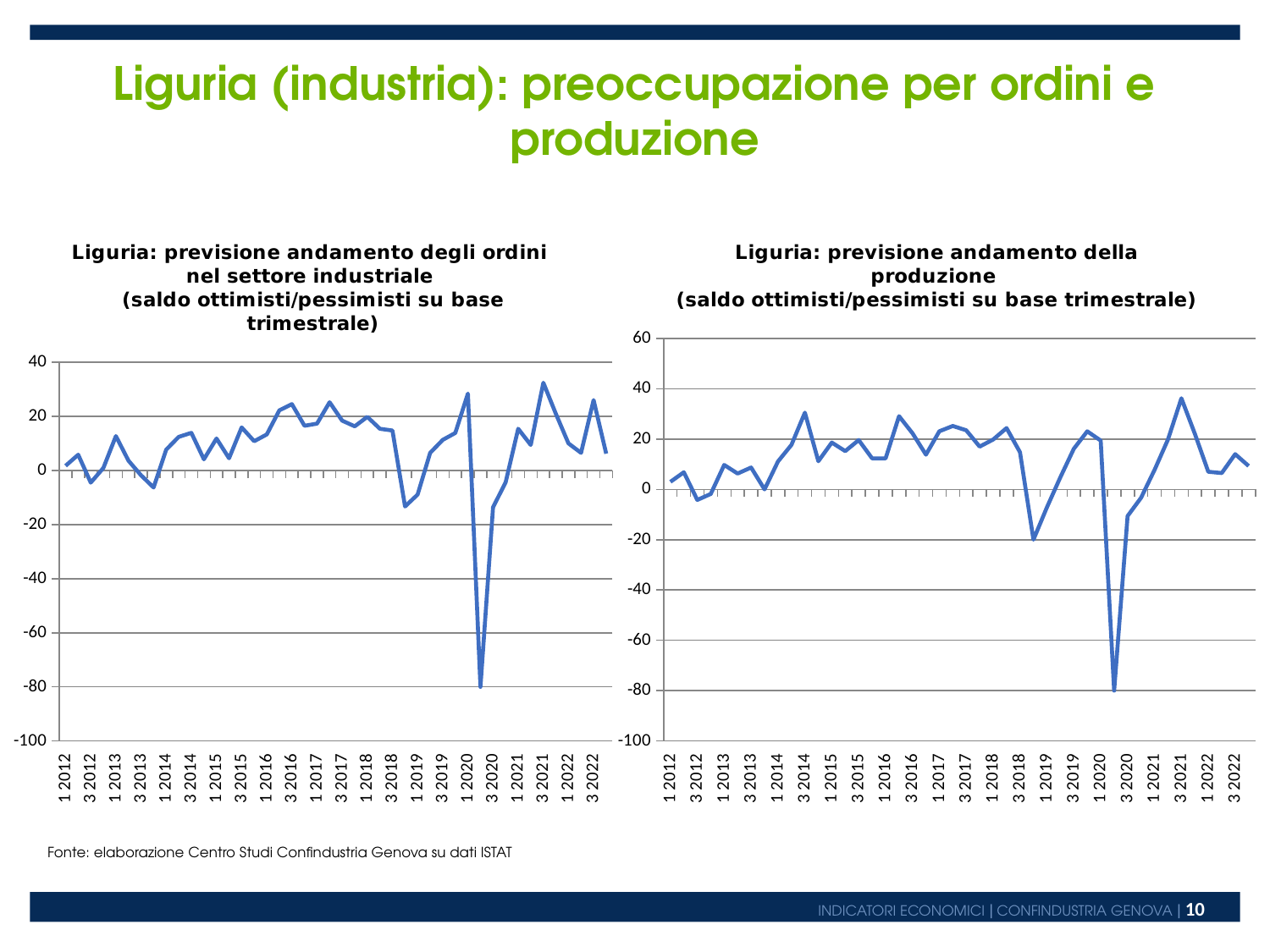

# Liguria (industria): preoccupazione per ordini e produzione

### Chart: Liguria: previsione andamento degli ordini
nel settore industriale
(saldo ottimisti/pessimisti su base trimestrale)

| Category | ordini |
|---|---|
| 1 2012 | 1.7 |
| 2 2012 | 5.8 |
| 3 2012 | -4.5 |
| 4 2012 | 0.9 |
| 1 2013 | 12.7 |
| 2 2013 | 3.6 |
| 3 2013 | -1.8 |
| 4 2013 | -6.3 |
| 1 2014 | 7.7 |
| 2 2014 | 12.4 |
| 3 2014 | 13.9 |
| 4 2014 | 4.1 |
| 1 2015 | 11.8 |
| 2 2015 | 4.5 |
| 3 2015 | 15.9 |
| 4 2015 | 10.8 |
| 1 2016 | 13.3 |
| 2 2016 | 22.2 |
| 3 2016 | 24.5 |
| 4 2016 | 16.5 |
| 1 2017 | 17.3 |
| 2 2017 | 25.2 |
| 3 2017 | 18.4 |
| 4 2017 | 16.3 |
| 1 2018 | 19.8 |
| 2 2018 | 15.384615384615385 |
| 3 2018 | 14.754098360655737 |
| 4 2018 | -13.333333333333332 |
| 1 2019 | -8.928571428571427 |
| 2 2019 | 6.5 |
| 3 2019 | 11.29032258064516 |
| 4 2019 | 13.846153846153847 |
| 1 2020 | 28.4 |
| 2 2020 | -80.0 |
| 3 2020 | -13.6 |
| 4 2020 | -4.444444444444446 |
| 1 2021 | 15.4 |
| 2 2021 | 9.4 |
| 3 2021 | 32.4 |
| 4 2021 | 20.9 |
| 1 2022 | 10.0 |
| 2 2022 | 6.5 |
| 3 2022 | 26.0 |
| 4 2022 | 6.2 |

### Chart: Liguria: previsione andamento della produzione
(saldo ottimisti/pessimisti su base trimestrale)

| Category | produzione |
|---|---|
| 1 2012 | 3.0 |
| 2 2012 | 6.8 |
| 3 2012 | -4.2 |
| 4 2012 | -1.8 |
| 1 2013 | 9.7 |
| 2 2013 | 6.3 |
| 3 2013 | 8.7 |
| 4 2013 | 0.0 |
| 1 2014 | 11.1 |
| 2 2014 | 17.7 |
| 3 2014 | 30.5 |
| 4 2014 | 11.2 |
| 1 2015 | 18.6 |
| 2 2015 | 15.2 |
| 3 2015 | 19.6 |
| 4 2015 | 12.3 |
| 1 2016 | 12.3 |
| 2 2016 | 29.1 |
| 3 2016 | 22.3 |
| 4 2016 | 13.8 |
| 1 2017 | 23.1 |
| 2 2017 | 25.2 |
| 3 2017 | 23.5 |
| 4 2017 | 17.0 |
| 1 2018 | 19.8 |
| 2 2018 | 24.358974358974358 |
| 3 2018 | 14.754098360655739 |
| 4 2018 | -20.0 |
| 1 2019 | -7.142857142857142 |
| 2 2019 | 4.8 |
| 3 2019 | 16.129032258064512 |
| 4 2019 | 23.076923076923077 |
| 1 2020 | 19.4 |
| 2 2020 | -80.0 |
| 3 2020 | -10.6 |
| 4 2020 | -3.333333333333332 |
| 1 2021 | 7.7 |
| 2 2021 | 19.8 |
| 3 2021 | 36.2 |
| 4 2021 | 22.1 |
| 1 2022 | 7.0 |
| 2 2022 | 6.5 |
| 3 2022 | 14.0 |
| 4 2022 | 9.3 |
Fonte: elaborazione Centro Studi Confindustria Genova su dati ISTAT